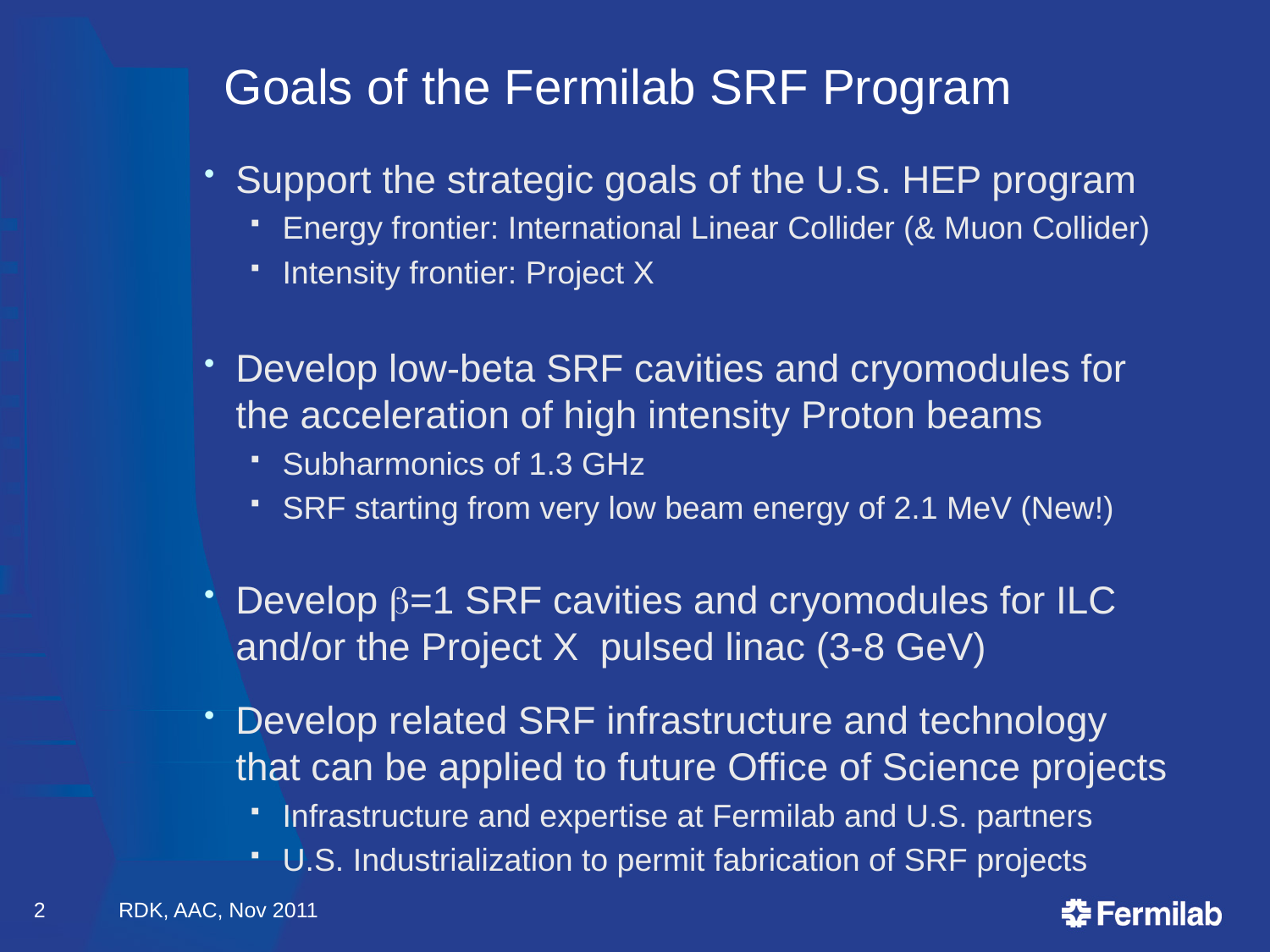

# Goals of the Fermilab SRF Program
Support the strategic goals of the U.S. HEP program
Energy frontier: International Linear Collider (& Muon Collider)
Intensity frontier: Project X

Develop low-beta SRF cavities and cryomodules for the acceleration of high intensity Proton beams
Subharmonics of 1.3 GHz
SRF starting from very low beam energy of 2.1 MeV (New!)

Develop β=1 SRF cavities and cryomodules for ILC and/or the Project X  pulsed linac (3-8 GeV)

Develop related SRF infrastructure and technology that can be applied to future Office of Science projects
Infrastructure and expertise at Fermilab and U.S. partners
U.S. Industrialization to permit fabrication of SRF projects

2
RDK, AAC, Nov 2011